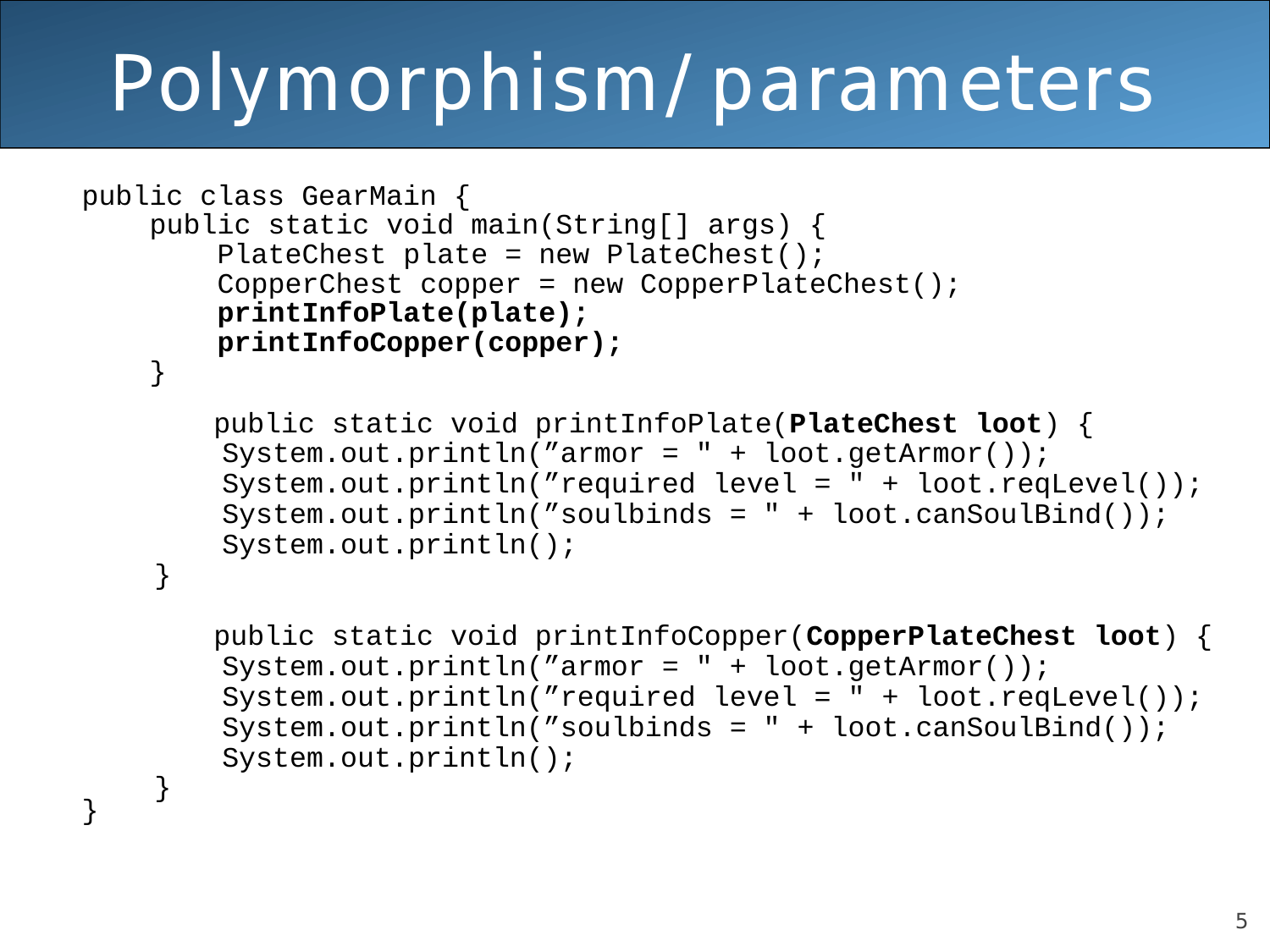

# Polymorphism/parameters
public class GearMain {
    public static void main(String[] args) {
        PlateChest plate = new PlateChest();
        CopperChest copper = new CopperPlateChest();
        printInfoPlate(plate);
        printInfoCopper(copper);
    }

}

	public static void printInfoPlate(PlateChest loot) {
        System.out.println(”armor = " + loot.getArmor());
        System.out.println(”required level = " + loot.reqLevel());
        System.out.println(”soulbinds = " + loot.canSoulBind());
        System.out.println();
    }

	public static void printInfoCopper(CopperPlateChest loot) {
        System.out.println(”armor = " + loot.getArmor());
        System.out.println(”required level = " + loot.reqLevel());
        System.out.println(”soulbinds = " + loot.canSoulBind());
        System.out.println();
    }